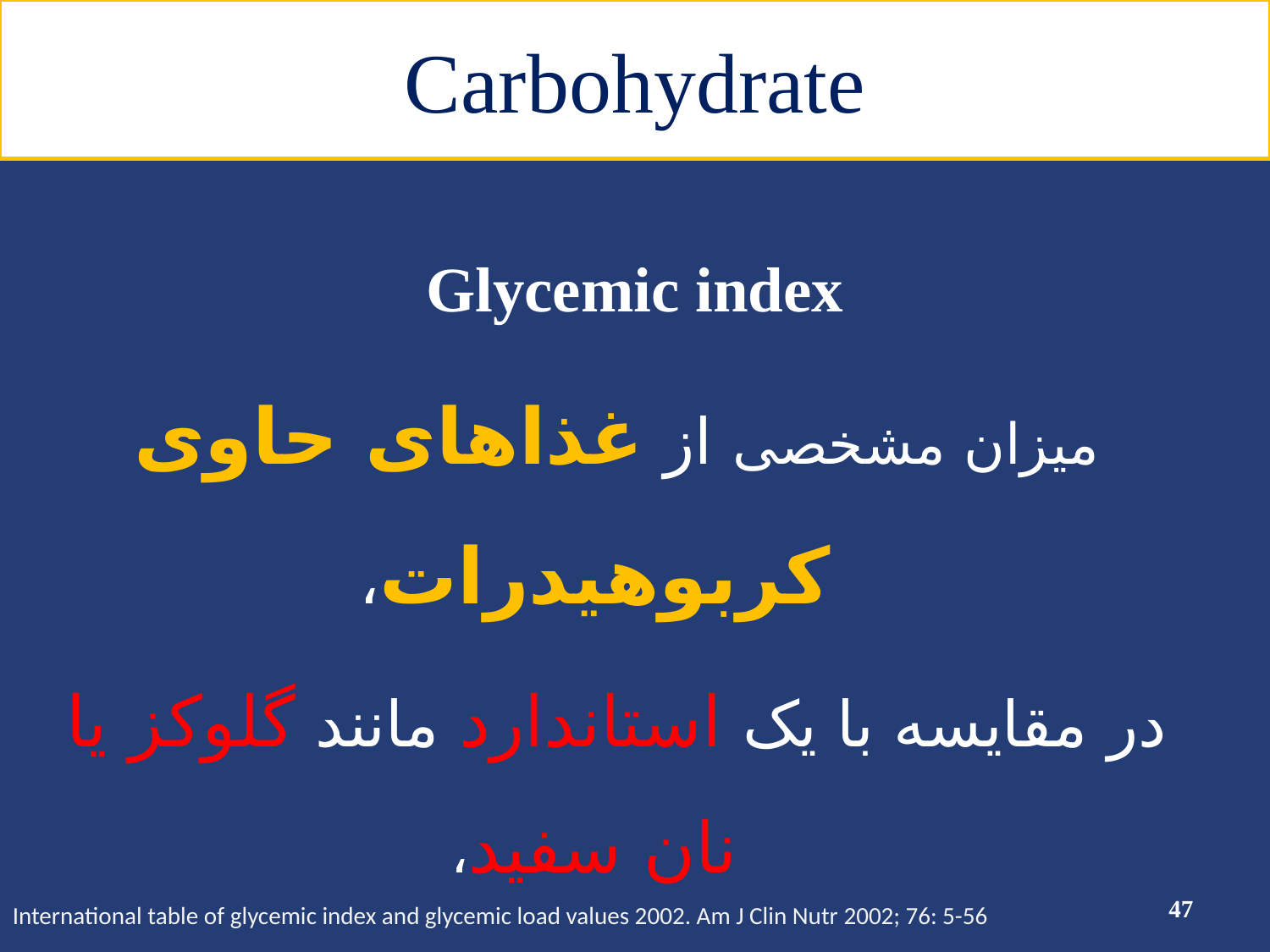

# Carbohydrate
Glycemic index
میزان مشخصی از غذاهای حاوی کربوهیدرات،
در مقایسه با یک استاندارد مانند گلوکز یا نان سفید،
چه میزان سبب افزایش گلوکز خون می شود.

47
International table of glycemic index and glycemic load values 2002. Am J Clin Nutr 2002; 76: 5-56